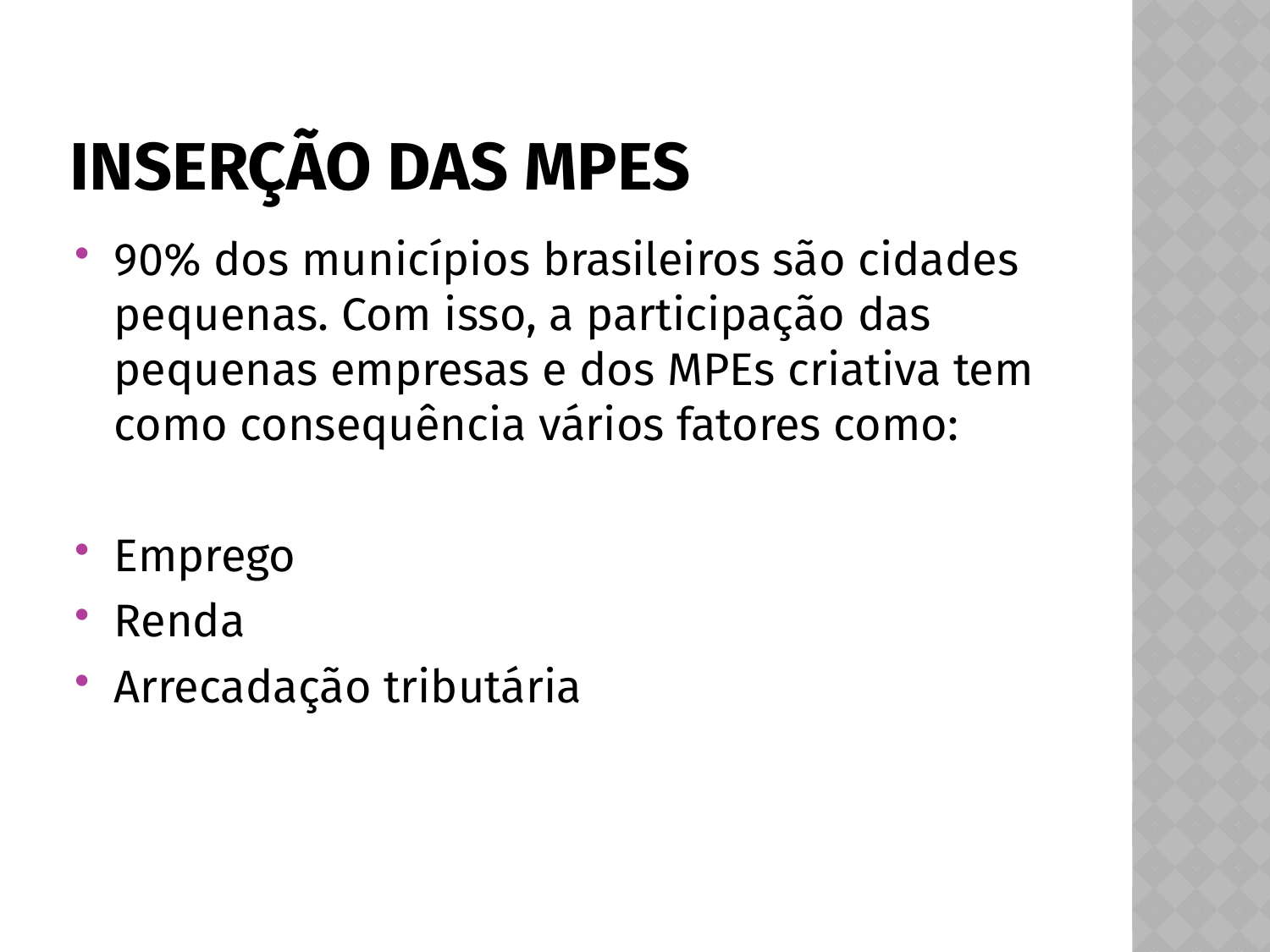

# Inserção das mpeS
90% dos municípios brasileiros são cidades pequenas. Com isso, a participação das pequenas empresas e dos MPEs criativa tem como consequência vários fatores como:

Emprego
Renda
Arrecadação tributária